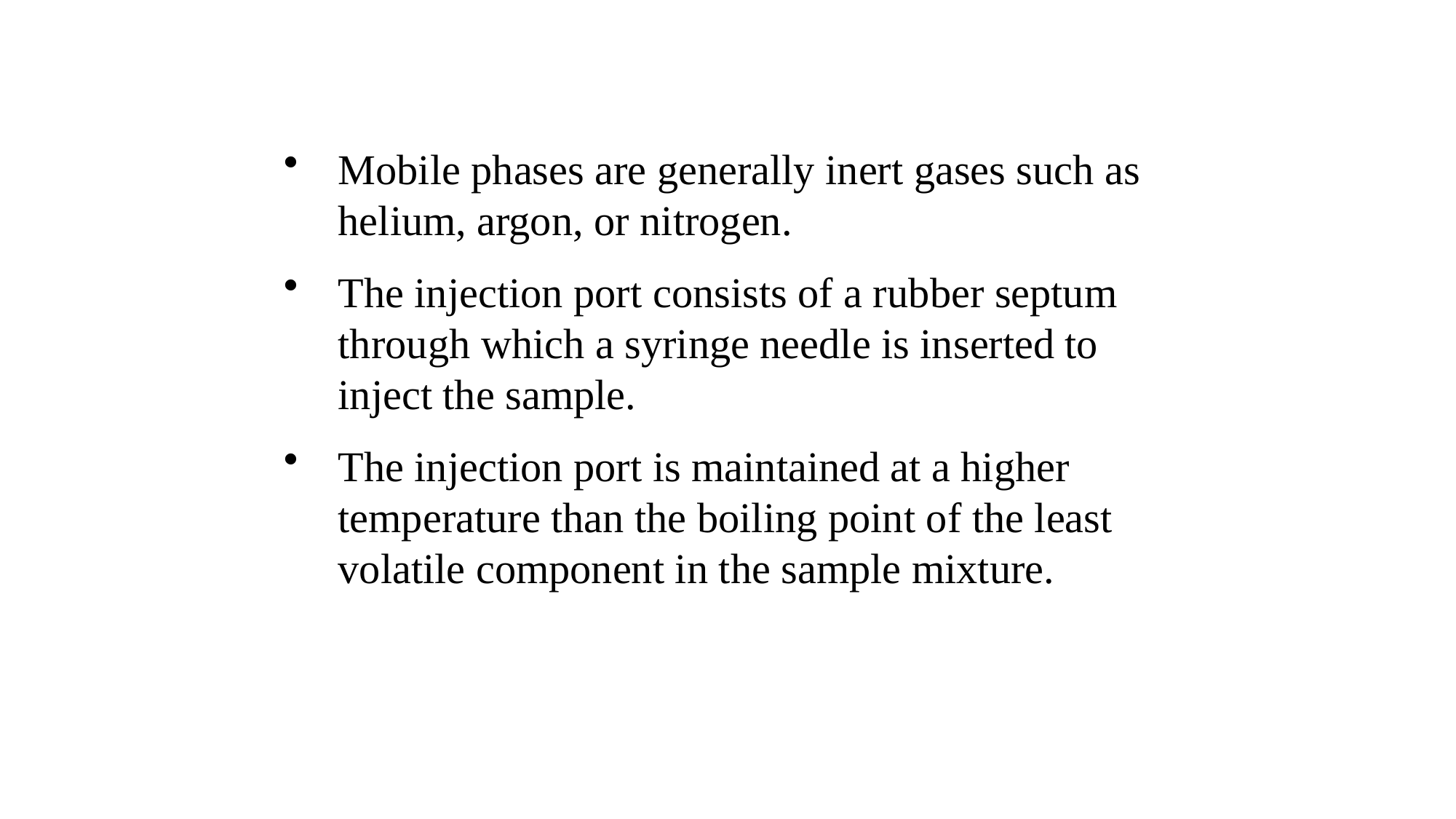

Mobile phases are generally inert gases such as helium, argon, or nitrogen.
The injection port consists of a rubber septum through which a syringe needle is inserted to inject the sample.
The injection port is maintained at a higher temperature than the boiling point of the least volatile component in the sample mixture.